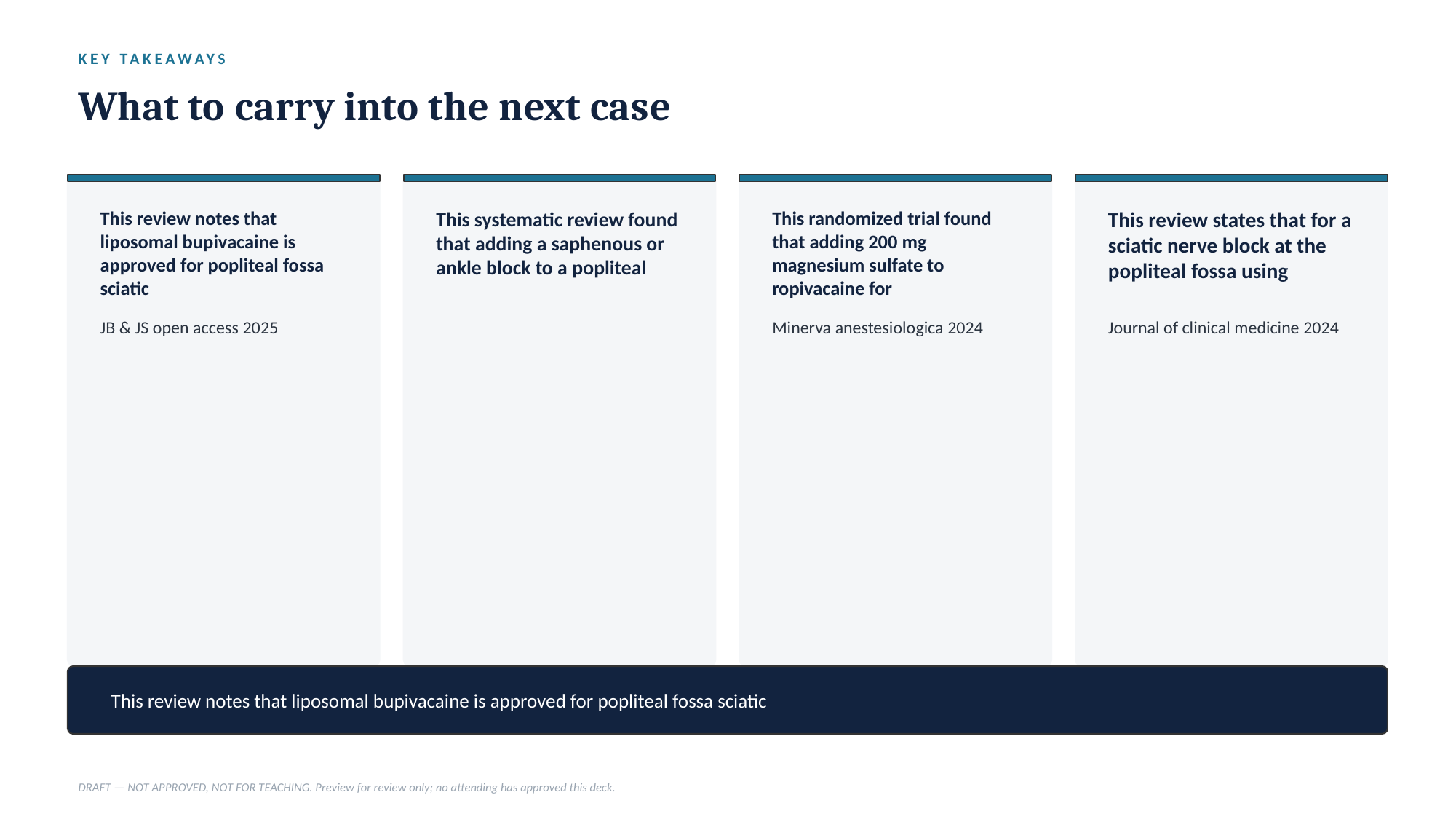

KEY TAKEAWAYS
What to carry into the next case

This review notes that liposomal bupivacaine is approved for popliteal fossa sciatic
This systematic review found that adding a saphenous or ankle block to a popliteal
This randomized trial found that adding 200 mg magnesium sulfate to ropivacaine for
This review states that for a sciatic nerve block at the popliteal fossa using
JB & JS open access 2025

Minerva anestesiologica 2024
Journal of clinical medicine 2024

This review notes that liposomal bupivacaine is approved for popliteal fossa sciatic
DRAFT — NOT APPROVED, NOT FOR TEACHING. Preview for review only; no attending has approved this deck.